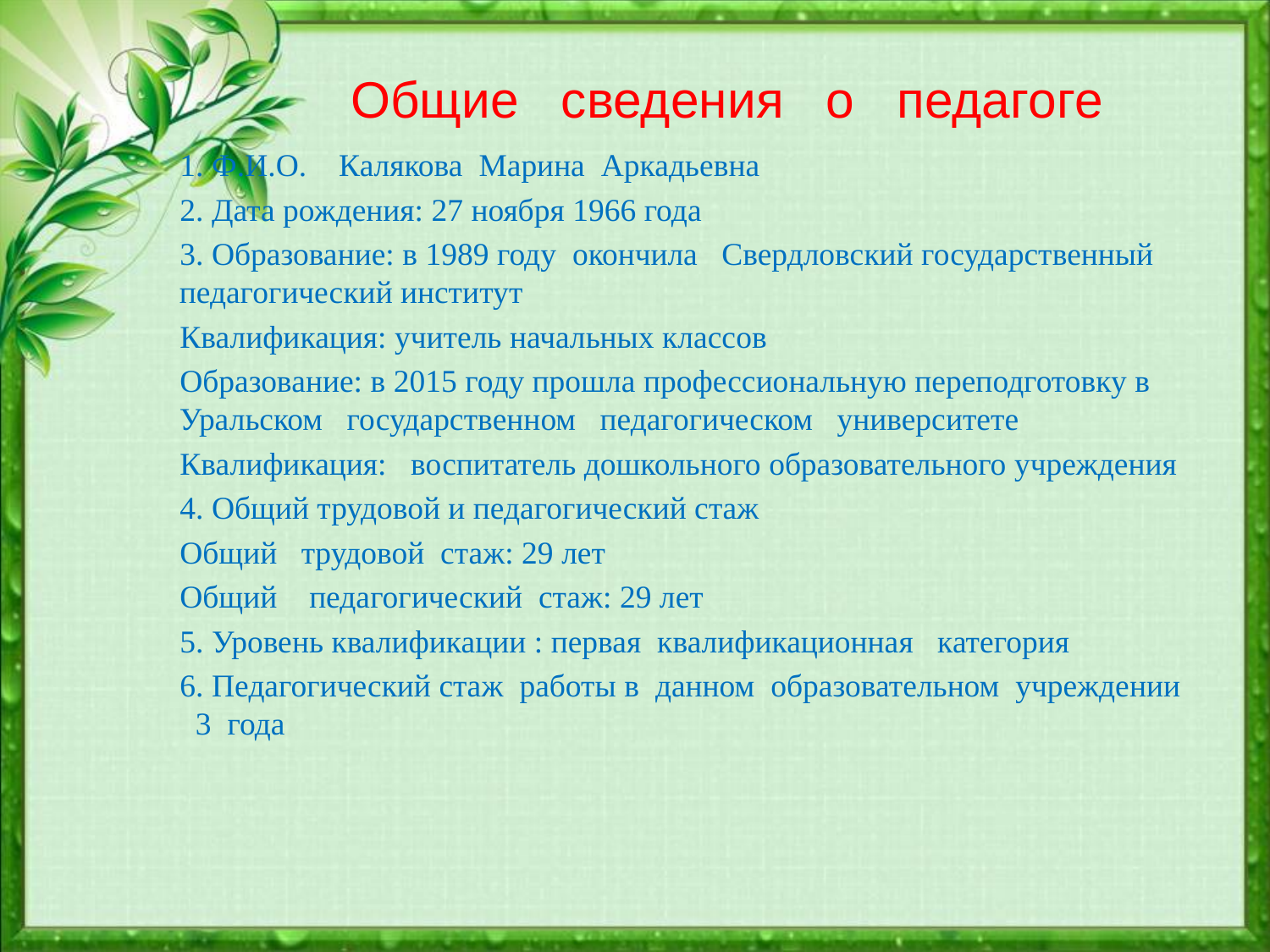

# Общие   сведения   о   педагоге
      1. Ф.И.О.    Калякова  Марина  Аркадьевна
      2. Дата рождения: 27 ноября 1966 года
      3. Образование: в 1989 году  окончила   Свердловский государственный педагогический институт
      Квалификация: учитель начальных классов
      Образование: в 2015 году прошла профессиональную переподготовку в    Уральском   государственном   педагогическом   университете
      Квалификация:   воспитатель дошкольного образовательного учреждения
      4. Общий трудовой и педагогический стаж
      Общий   трудовой  стаж: 29 лет
      Общий    педагогический  стаж: 29 лет
      5. Уровень квалификации : первая  квалификационная   категория
      6. Педагогический стаж  работы в  данном  образовательном  учреждении    3  года